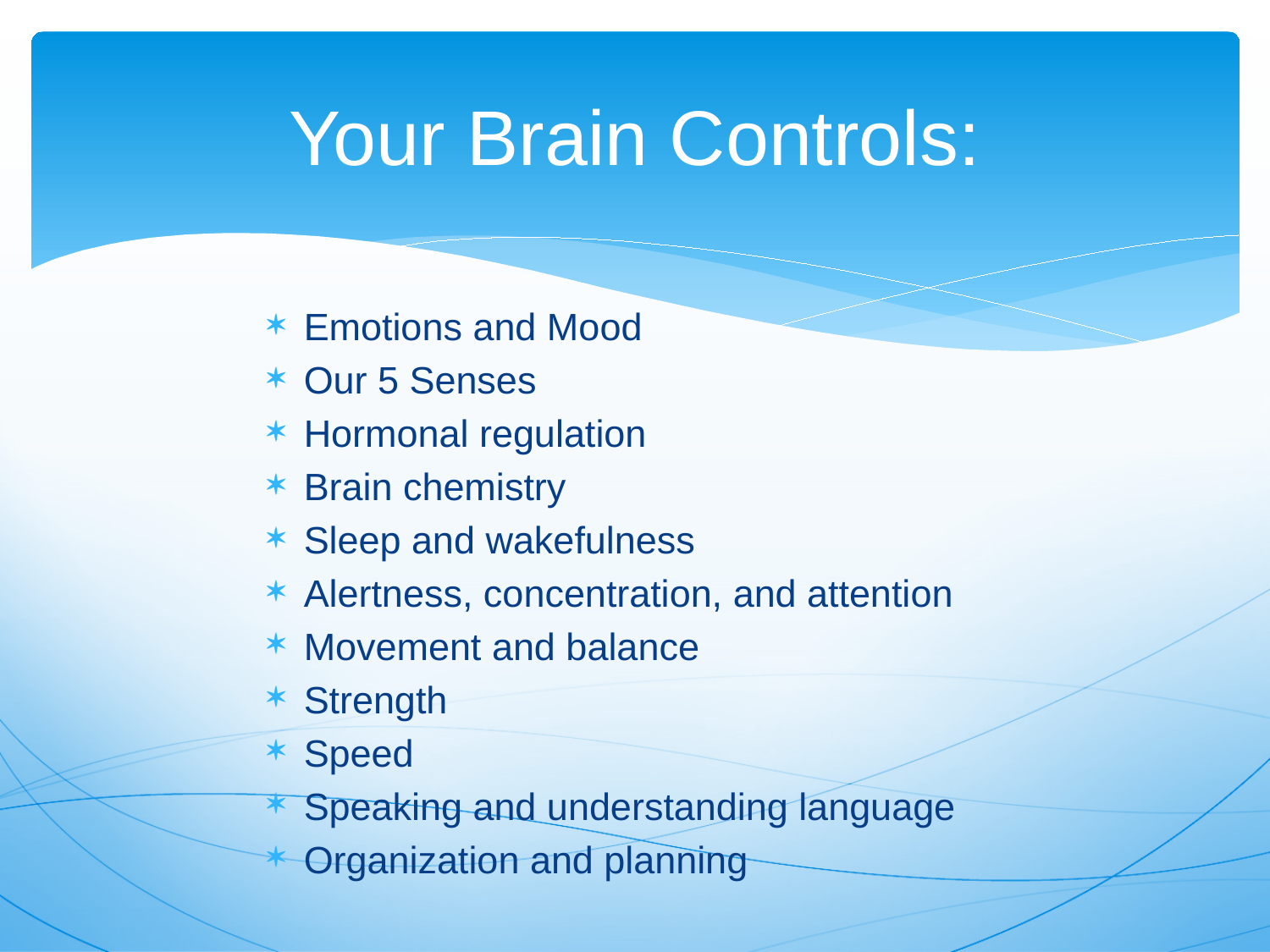

# Your Brain Controls:
Emotions and Mood
Our 5 Senses
Hormonal regulation
Brain chemistry
Sleep and wakefulness
Alertness, concentration, and attention
Movement and balance
Strength
Speed
Speaking and understanding language
Organization and planning